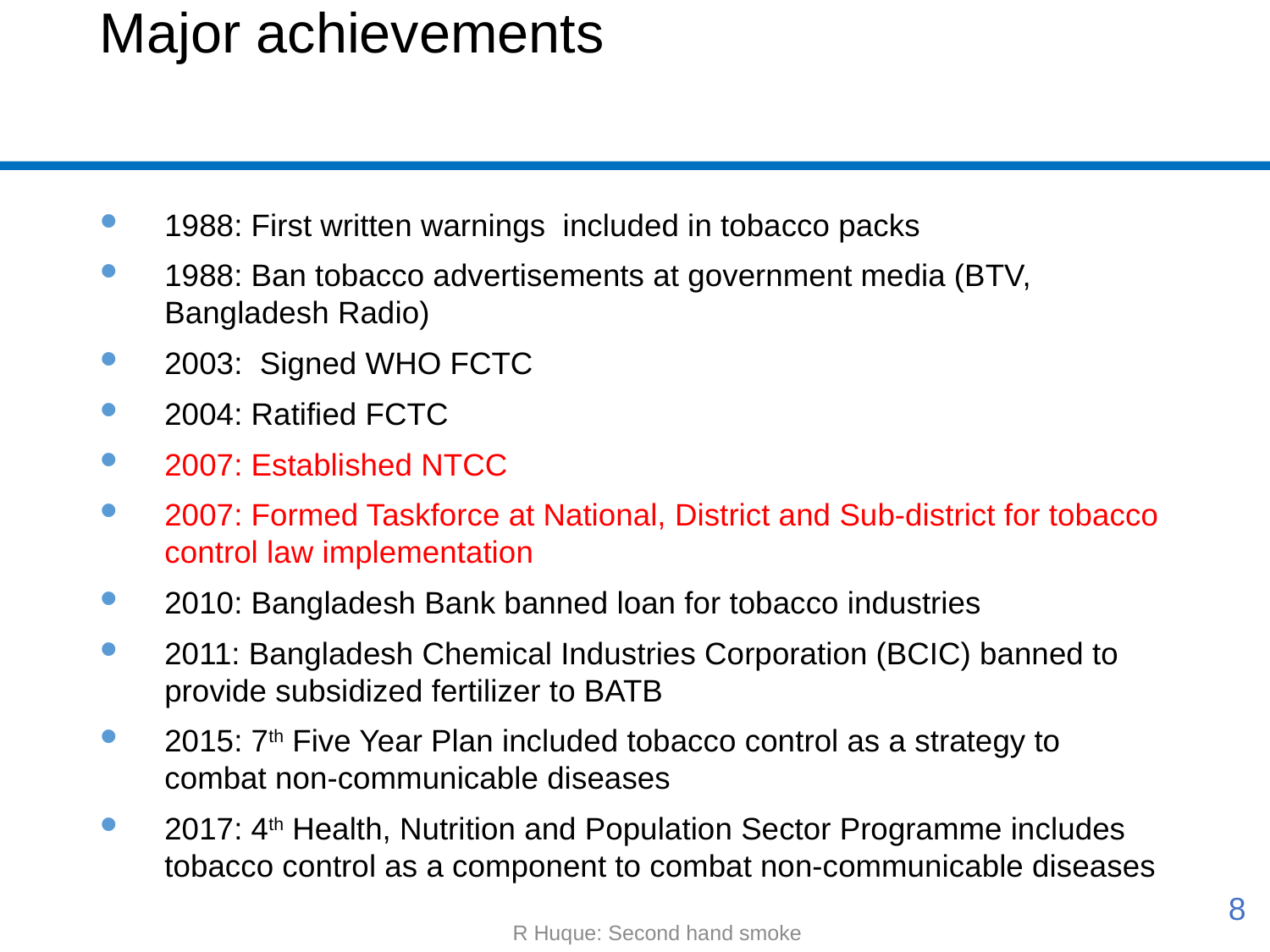

# Major achievements
1988: First written warnings  included in tobacco packs
1988: Ban tobacco advertisements at government media (BTV, Bangladesh Radio)
2003:  Signed WHO FCTC
2004: Ratified FCTC
2007: Established NTCC
2007: Formed Taskforce at National, District and Sub-district for tobacco control law implementation
2010: Bangladesh Bank banned loan for tobacco industries
2011: Bangladesh Chemical Industries Corporation (BCIC) banned to provide subsidized fertilizer to BATB
2015: 7th Five Year Plan included tobacco control as a strategy to combat non-communicable diseases
2017: 4th Health, Nutrition and Population Sector Programme includes tobacco control as a component to combat non-communicable diseases

8
R Huque: Second hand smoke